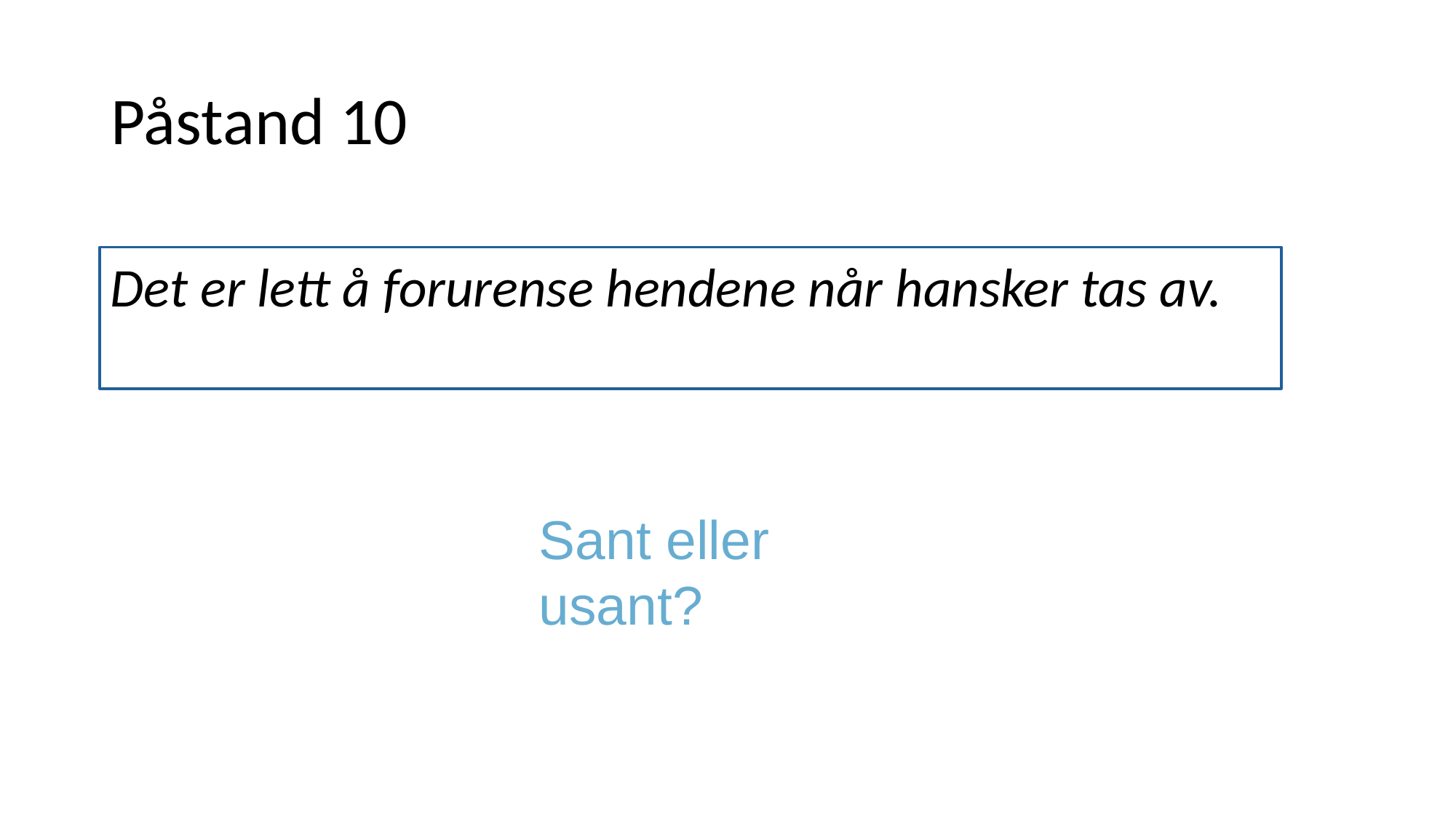

# Påstand 10
Det er lett å forurense hendene når hansker tas av.

Sant eller usant?